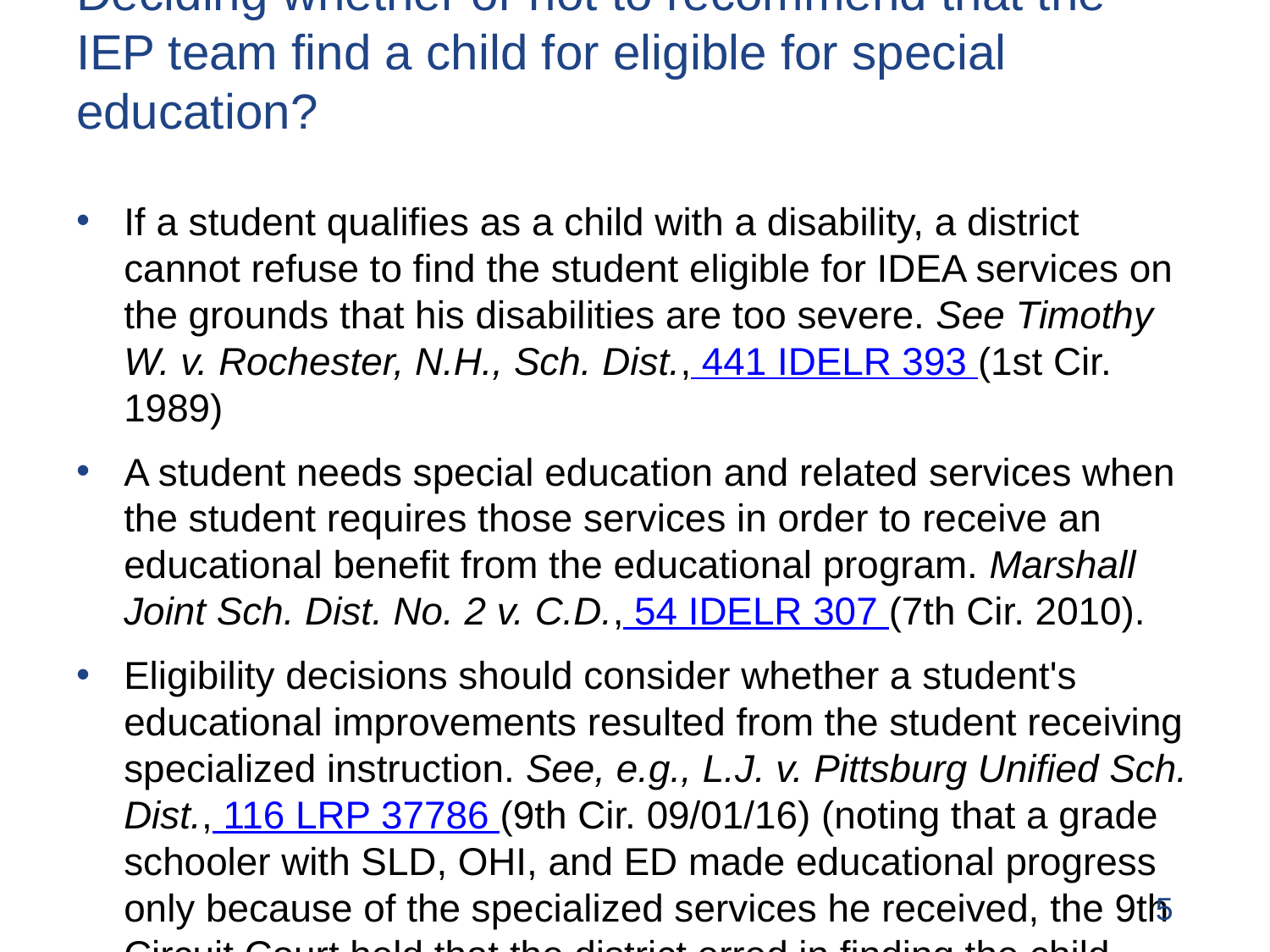

# Deciding whether or not to recommend that the IEP team find a child for eligible for special education?
If a student qualifies as a child with a disability, a district cannot refuse to find the student eligible for IDEA services on the grounds that his disabilities are too severe. See Timothy W. v. Rochester, N.H., Sch. Dist., 441 IDELR 393 (1st Cir. 1989)
A student needs special education and related services when the student requires those services in order to receive an educational benefit from the educational program. Marshall Joint Sch. Dist. No. 2 v. C.D., 54 IDELR 307 (7th Cir. 2010).
Eligibility decisions should consider whether a student's educational improvements resulted from the student receiving specialized instruction. See, e.g., L.J. v. Pittsburg Unified Sch. Dist., 116 LRP 37786 (9th Cir. 09/01/16) (noting that a grade schooler with SLD, OHI, and ED made educational progress only because of the specialized services he received, the 9th Circuit Court held that the district erred in finding the child ineligible).
The list of disability categories in 34 CFR 300.8 (c) is exhaustive. See, e.g., Letter to Fazio, 21 IDELR 572 (OSEP 1994); and Letter to Anonymous, 21 IDELR 64 (OSEP 1994). However, the list of specific impairments included within the definition of each of the categories of disabilities, particularly OHI, is not meant to be exhaustive. Letter to Fazio, 21 IDELR 572 (OSEP 1994).

5